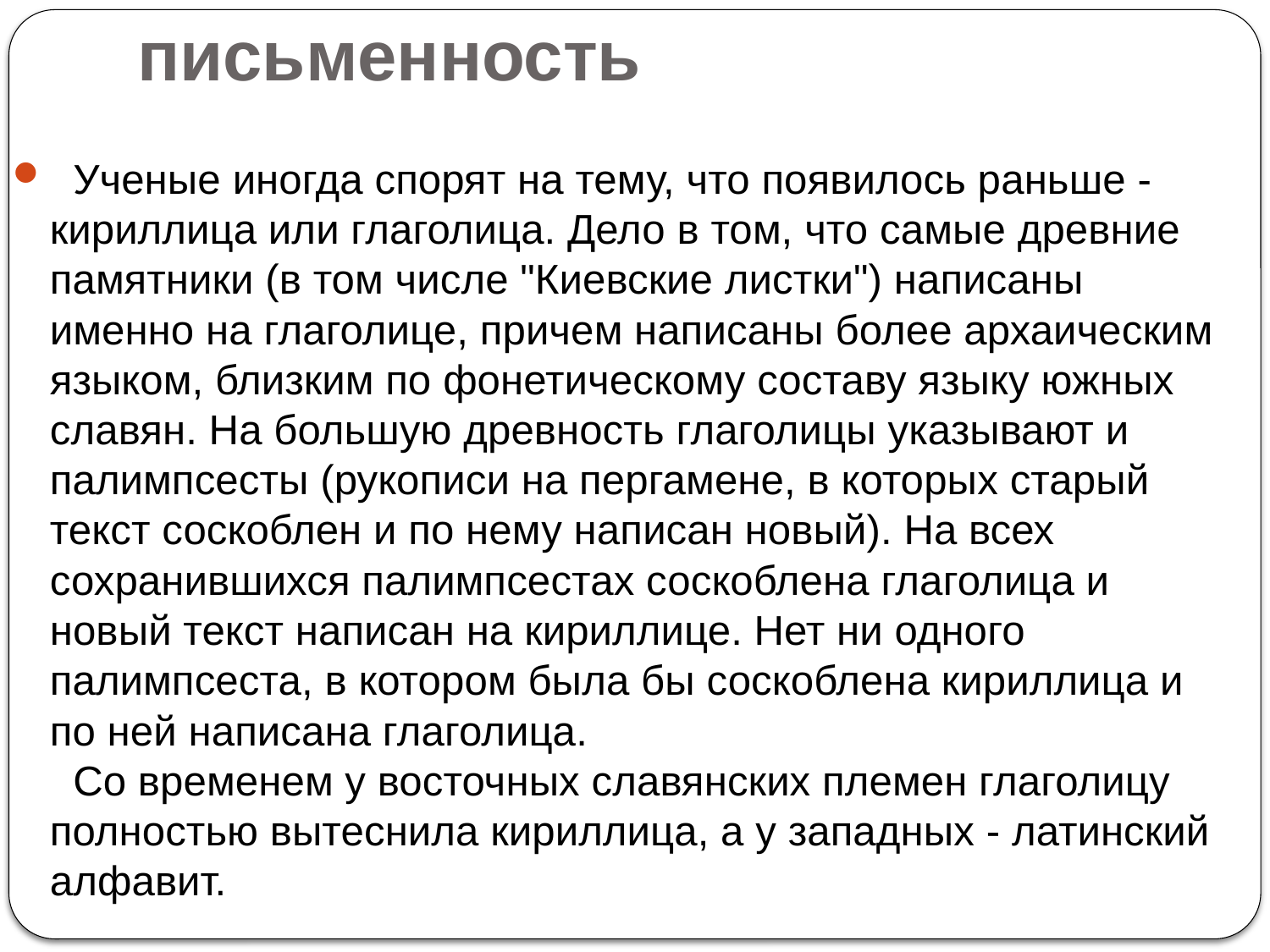

# Славянская письменность
  Ученые иногда спорят на тему, что появилось раньше - кириллица или глаголица. Дело в том, что самые древние памятники (в том числе "Киевские листки") написаны именно на глаголице, причем написаны более архаическим языком, близким по фонетическому составу языку южных славян. На большую древность глаголицы указывают и палимпсесты (рукописи на пергамене, в которых старый текст соскоблен и по нему написан новый). На всех сохранившихся палимпсестах соскоблена глаголица и новый текст написан на кириллице. Нет ни одного палимпсеста, в котором была бы соскоблена кириллица и по ней написана глаголица. 
  Со временем у восточных славянских племен глаголицу полностью вытеснила кириллица, а у западных - латинский алфавит.